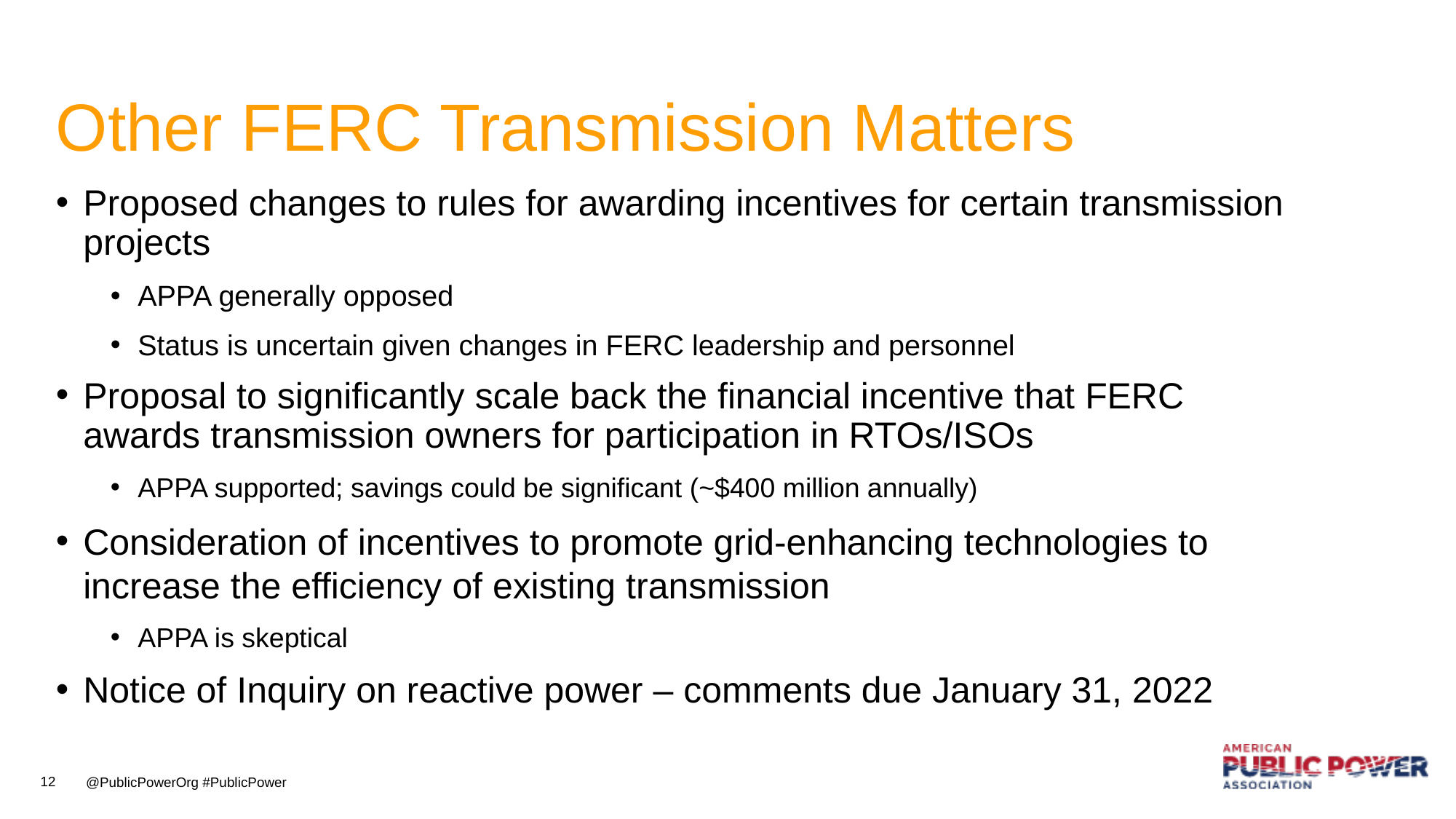

# Other FERC Transmission Matters
Proposed changes to rules for awarding incentives for certain transmission projects
APPA generally opposed
Status is uncertain given changes in FERC leadership and personnel
Proposal to significantly scale back the financial incentive that FERC awards transmission owners for participation in RTOs/ISOs
APPA supported; savings could be significant (~$400 million annually)
Consideration of incentives to promote grid-enhancing technologies to increase the efficiency of existing transmission
APPA is skeptical
Notice of Inquiry on reactive power – comments due January 31, 2022
12
@PublicPowerOrg #PublicPower